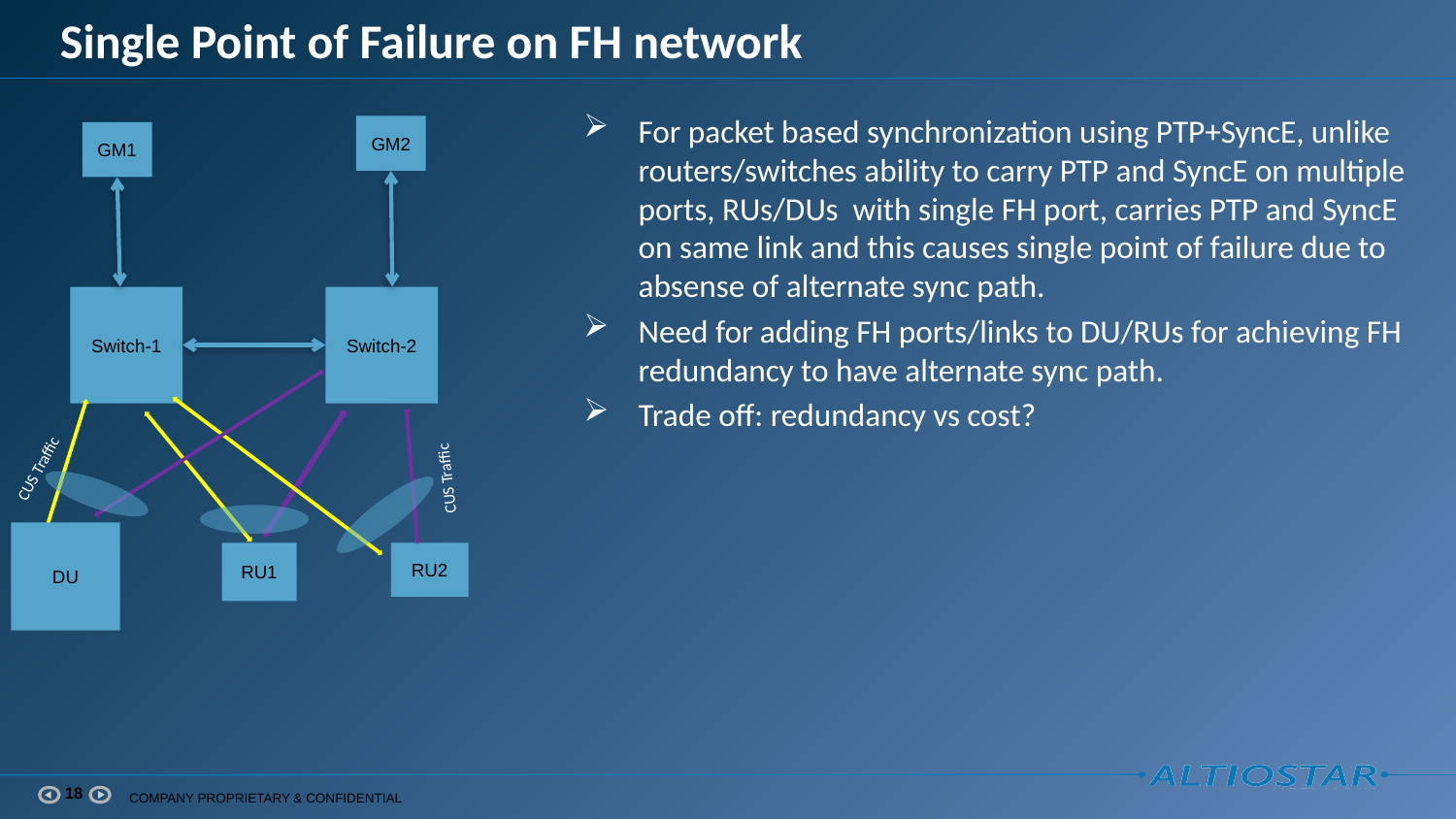

Single Point of Failure on FH network

For packet based synchronization using PTP+SyncE, unlike routers/switches ability to carry PTP and SyncE on multiple ports, RUs/DUs  with single FH port, carries PTP and SyncE on same link and this causes single point of failure due to absense of alternate sync path.
Need for adding FH ports/links to DU/RUs for achieving FH redundancy to have alternate sync path.
Trade off: redundancy vs cost?

GM2
GM1
Switch-2
Switch-1

CUS Traffic
CUS Traffic

DU
RU1
RU2
18